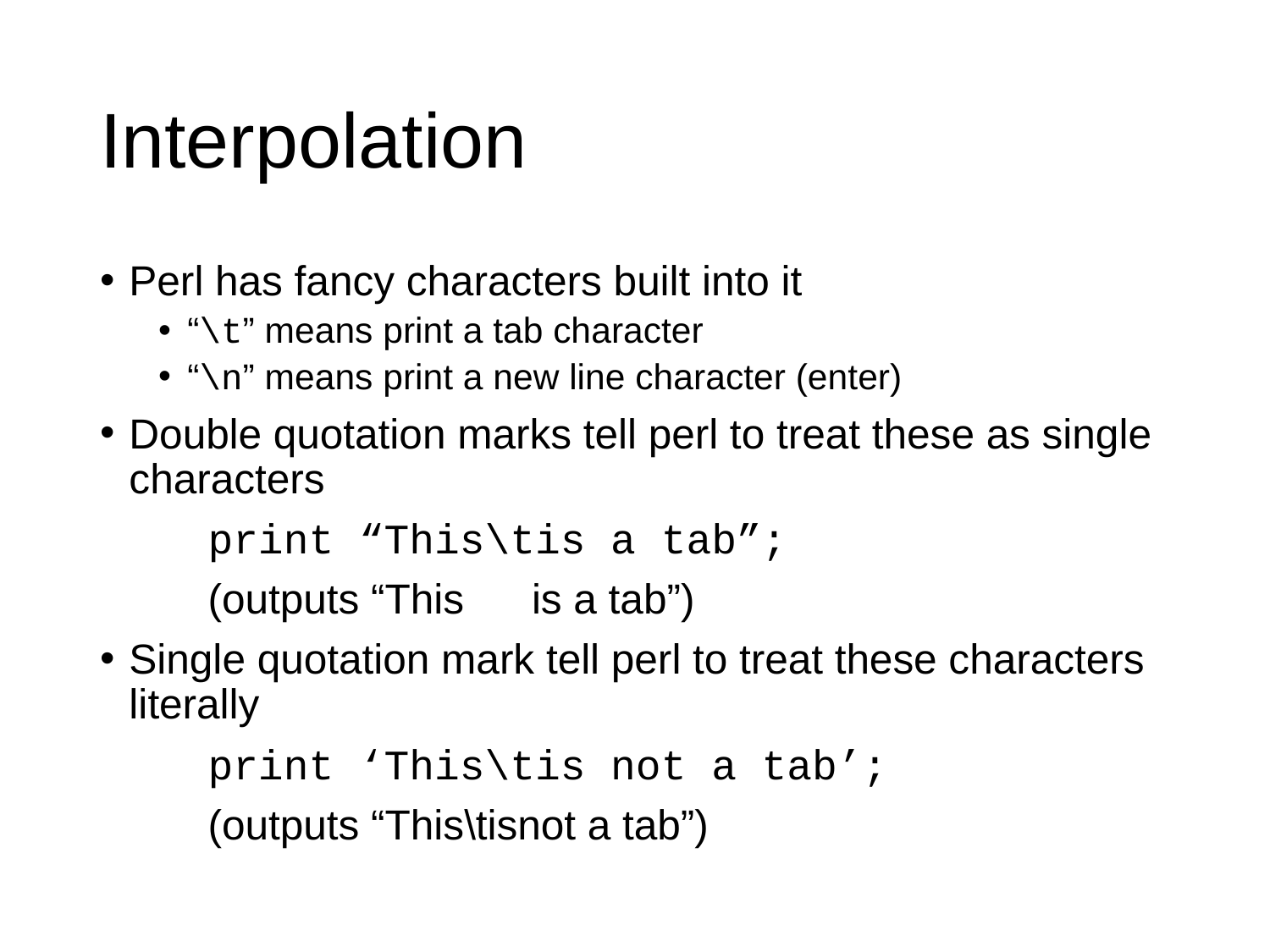

# Interpolation
Perl has fancy characters built into it
“\t” means print a tab character
“\n” means print a new line character (enter)
Double quotation marks tell perl to treat these as single characters
	print “This\tis a tab”;
	(outputs “This	is a tab”)
Single quotation mark tell perl to treat these characters literally
	print ‘This\tis not a tab’;
	(outputs “This\tisnot a tab”)